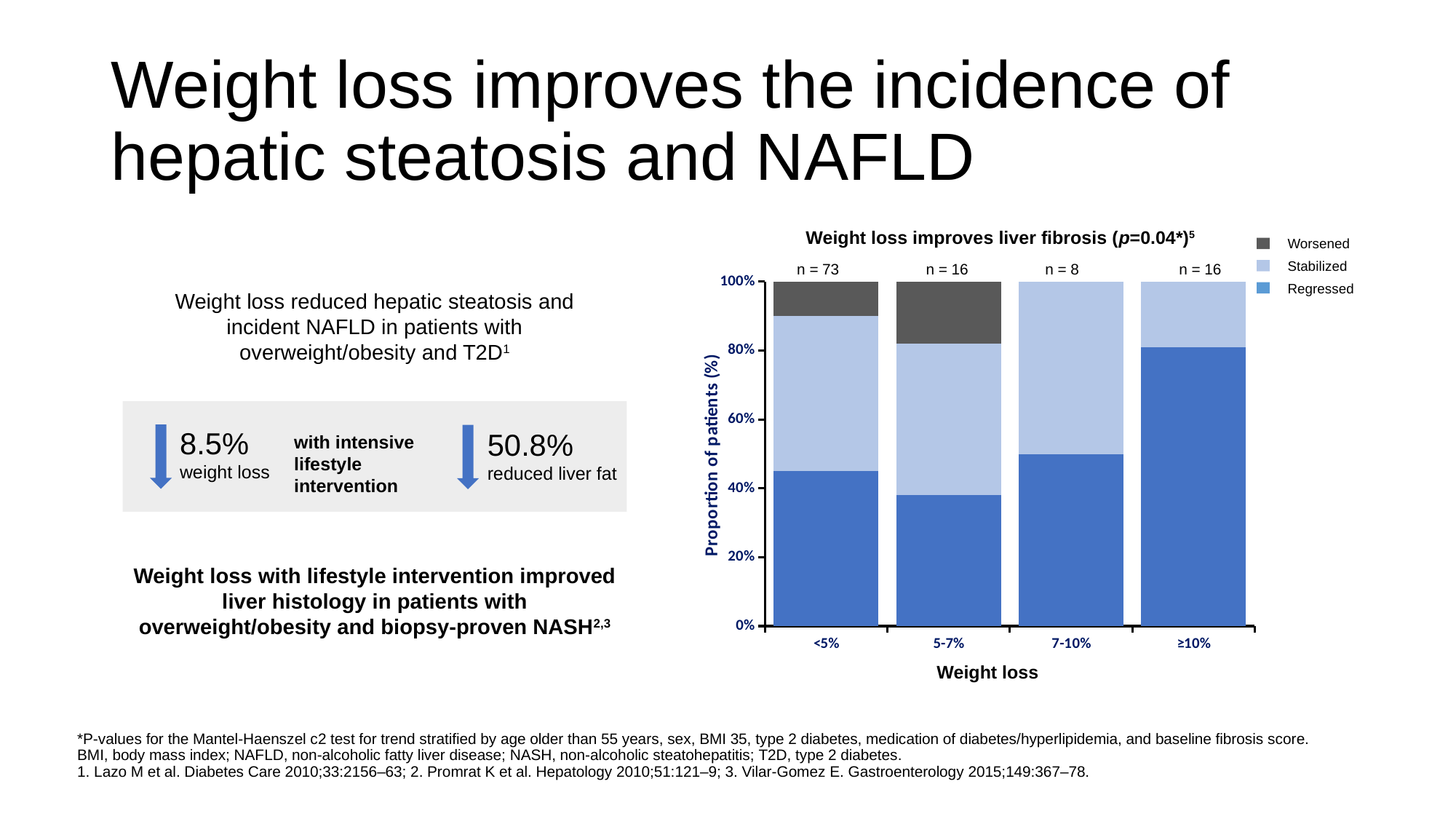

# Weight loss improves the incidence of hepatic steatosis and NAFLD
Weight loss improves liver fibrosis (p=0.04*)5
Worsened

Stabilized

Regressed

n = 73
n = 16
n = 8
n = 16

### Chart

| Category | Regressed | Stabilized | Worsened |
|---|---|---|---|
| <5% | 45.0 | 45.0 | 10.0 |
| 5-7% | 38.0 | 44.0 | 18.0 |
| 7-10% | 50.0 | 50.0 | 0.0 |
| ≥10% | 81.0 | 19.0 | 0.0 |
Weight loss

Weight loss reduced hepatic steatosis and incident NAFLD in patients with overweight/obesity and T2D1

8.5%
weight loss
50.8%
reduced liver fat
with intensive lifestyle intervention

Weight loss with lifestyle intervention improved liver histology in patients with overweight/obesity and biopsy-proven NASH2,3
*P-values for the Mantel-Haenszel c2 test for trend stratified by age older than 55 years, sex, BMI 35, type 2 diabetes, medication of diabetes/hyperlipidemia, and baseline fibrosis score.
BMI, body mass index; NAFLD, non-alcoholic fatty liver disease; NASH, non-alcoholic steatohepatitis; T2D, type 2 diabetes.
1. Lazo M et al. Diabetes Care 2010;33:2156–63; 2. Promrat K et al. Hepatology 2010;51:121–9; 3. Vilar-Gomez E. Gastroenterology 2015;149:367–78.